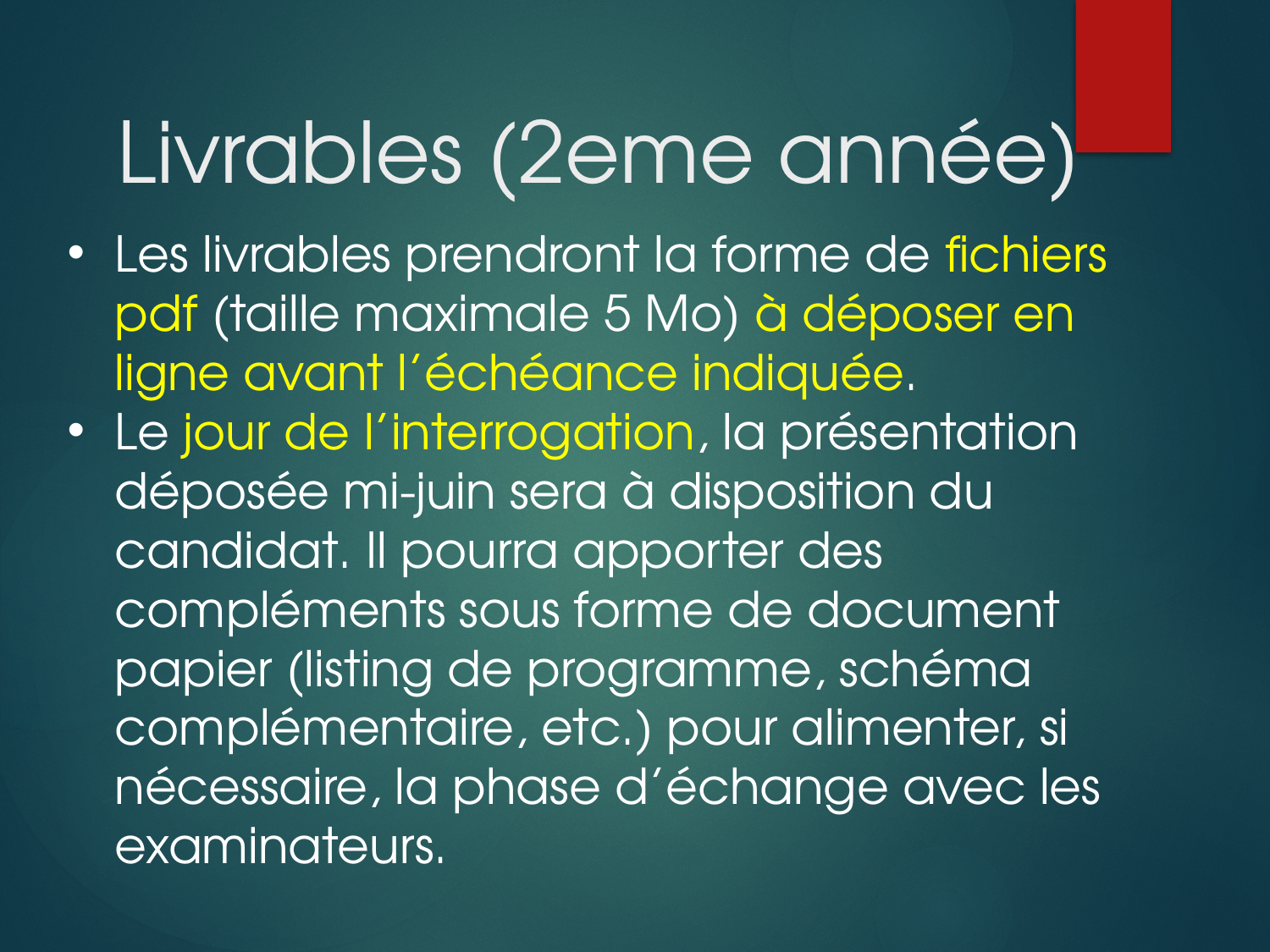

# Livrables (2eme année)
Les livrables prendront la forme de fichiers pdf (taille maximale 5 Mo) à déposer en ligne avant l’échéance indiquée.
Le jour de l’interrogation, la présentation déposée mi-juin sera à disposition du candidat. Il pourra apporter des compléments sous forme de document papier (listing de programme, schéma complémentaire, etc.) pour alimenter, si nécessaire, la phase d’échange avec les examinateurs.